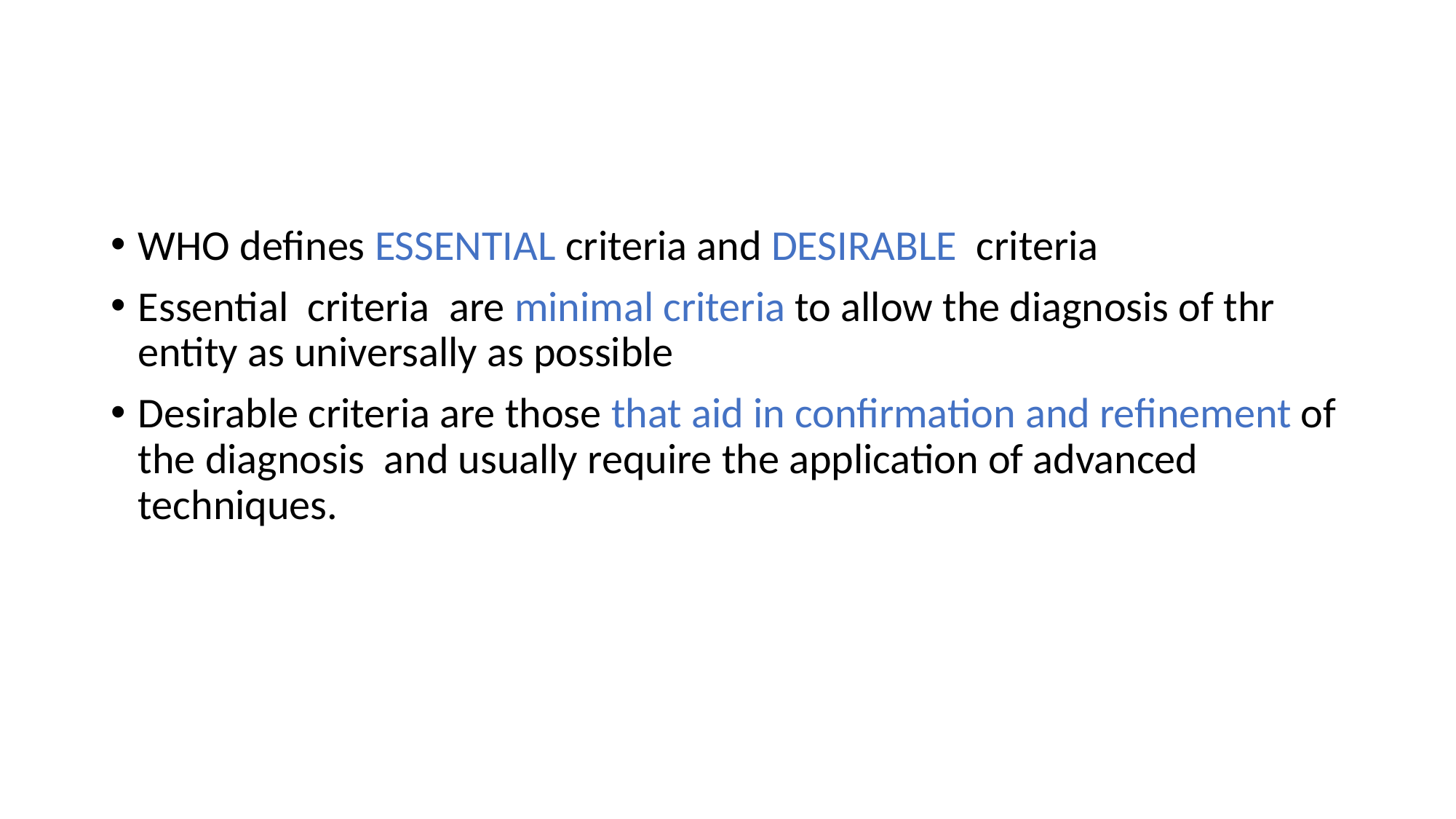

#
WHO defines ESSENTIAL criteria and DESIRABLE  criteria
Essential  criteria  are minimal criteria to allow the diagnosis of thr entity as universally as possible
Desirable criteria are those that aid in confirmation and refinement of the diagnosis  and usually require the application of advanced techniques.